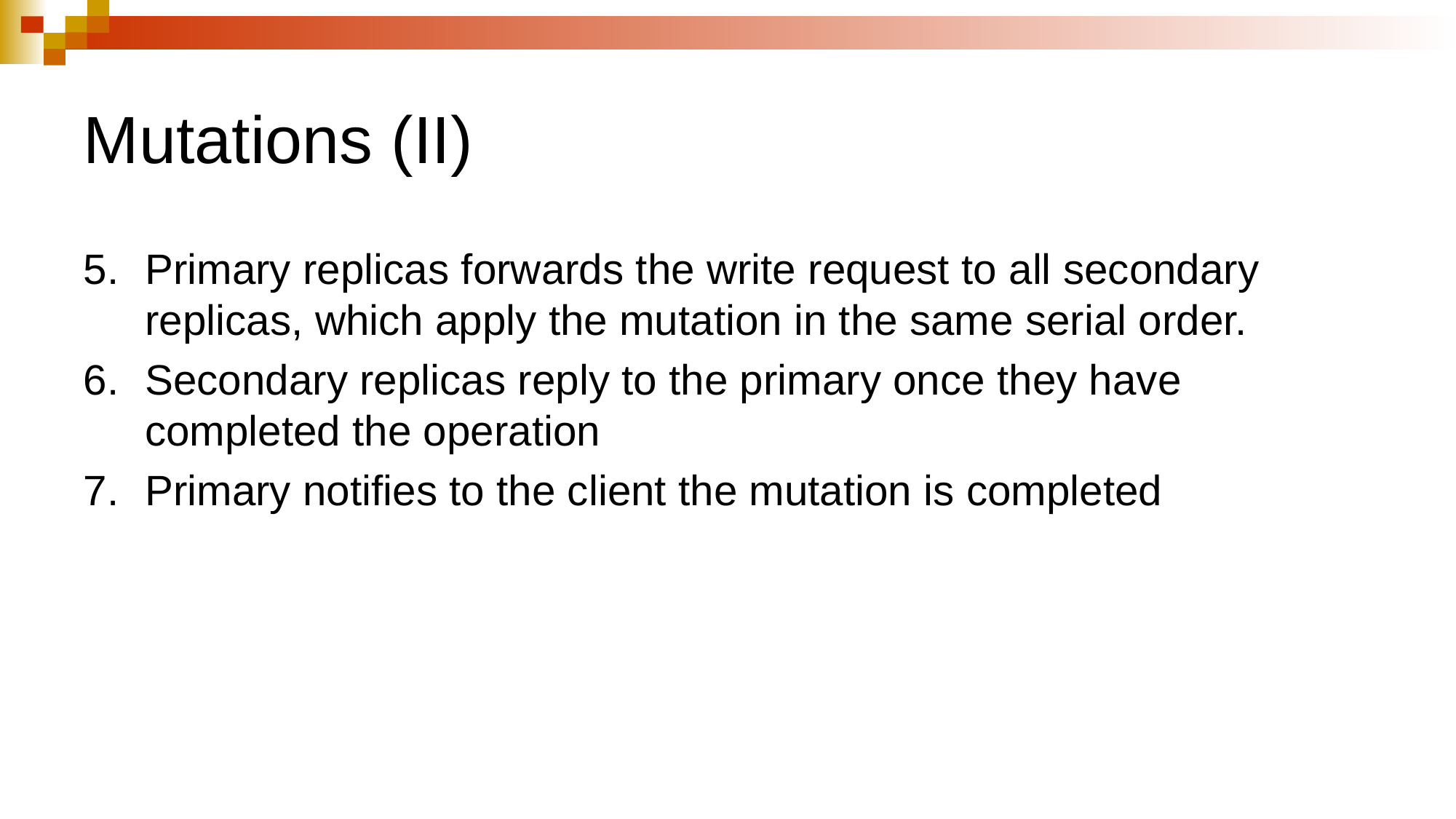

# Mutations (II)
Primary replicas forwards the write request to all secondary replicas, which apply the mutation in the same serial order.
Secondary replicas reply to the primary once they have completed the operation
Primary notifies to the client the mutation is completed